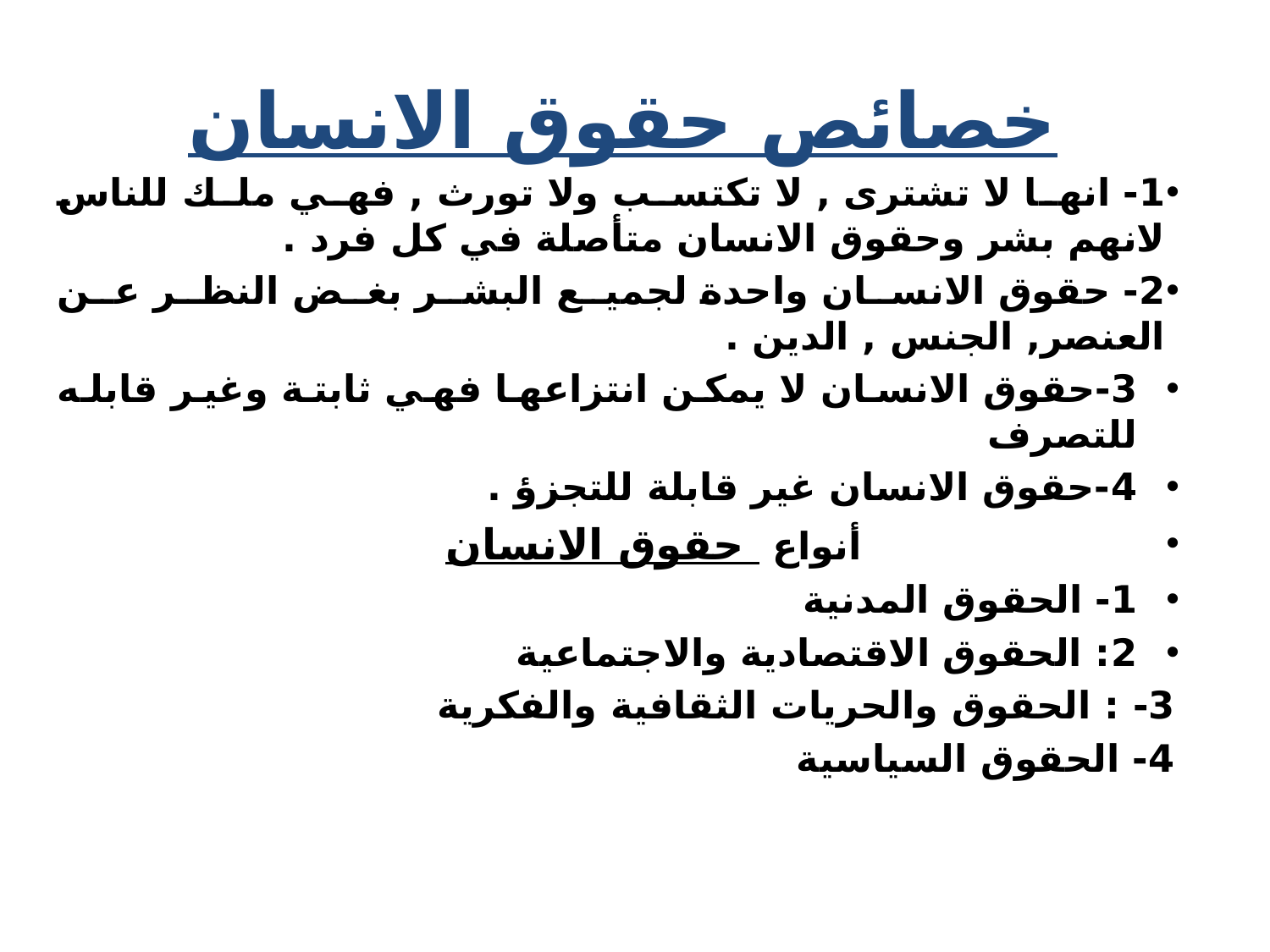

# خصائص حقوق الانسان
1- انها لا تشترى , لا تكتسب ولا تورث , فهي ملك للناس لانهم بشر وحقوق الانسان متأصلة في كل فرد .
2- حقوق الانسان واحدة لجميع البشر بغض النظر عن العنصر, الجنس , الدين .
3-حقوق الانسان لا يمكن انتزاعها فهي ثابتة وغير قابله للتصرف
4-حقوق الانسان غير قابلة للتجزؤ .
                     أنواع  حقوق الانسان
1- الحقوق المدنية
2: الحقوق الاقتصادية والاجتماعية
3- : الحقوق والحريات الثقافية والفكرية
4- الحقوق السياسية